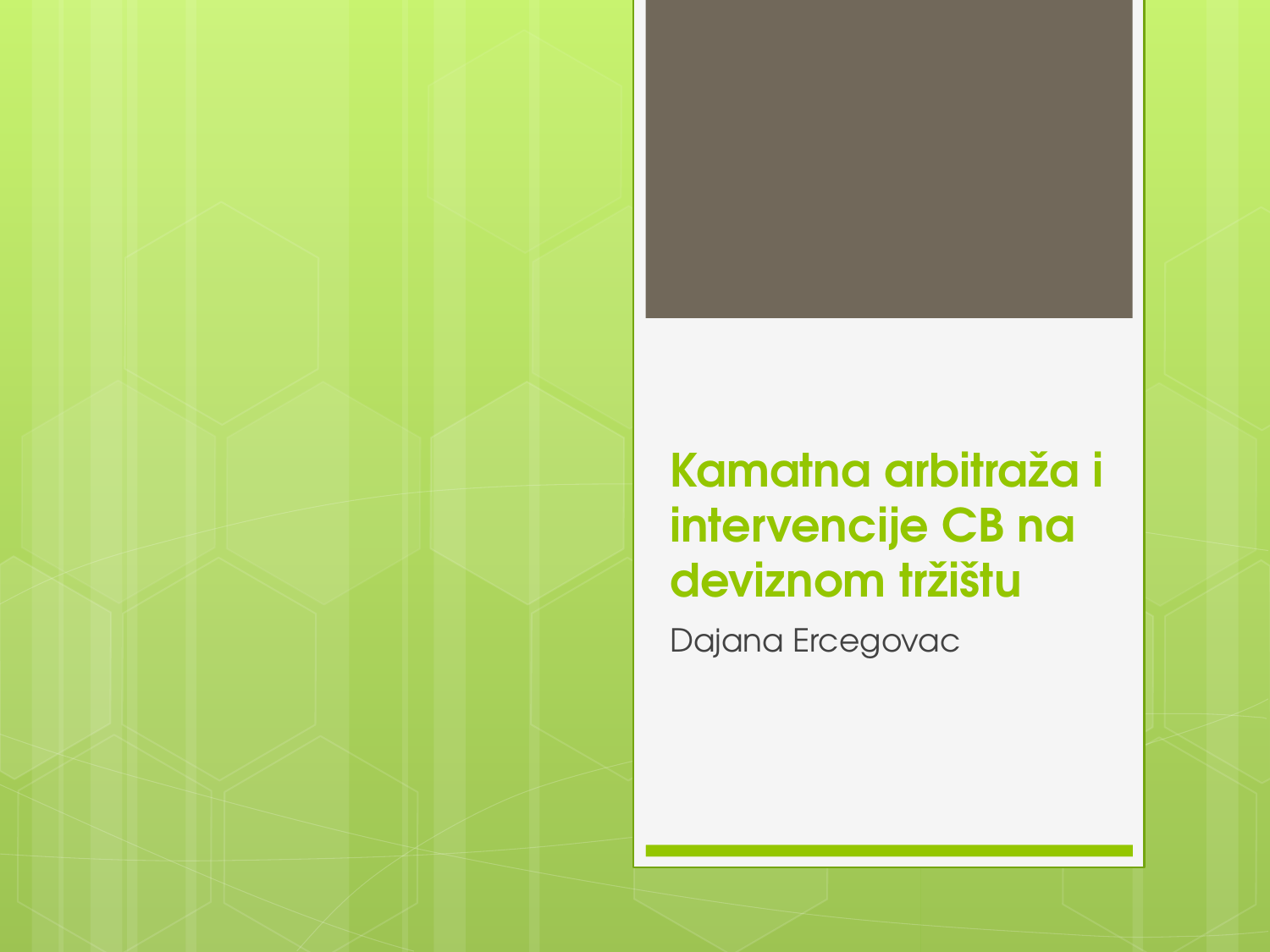

# Kamatna arbitraža i intervencije CB na deviznom tržištu
Dajana Ercegovac